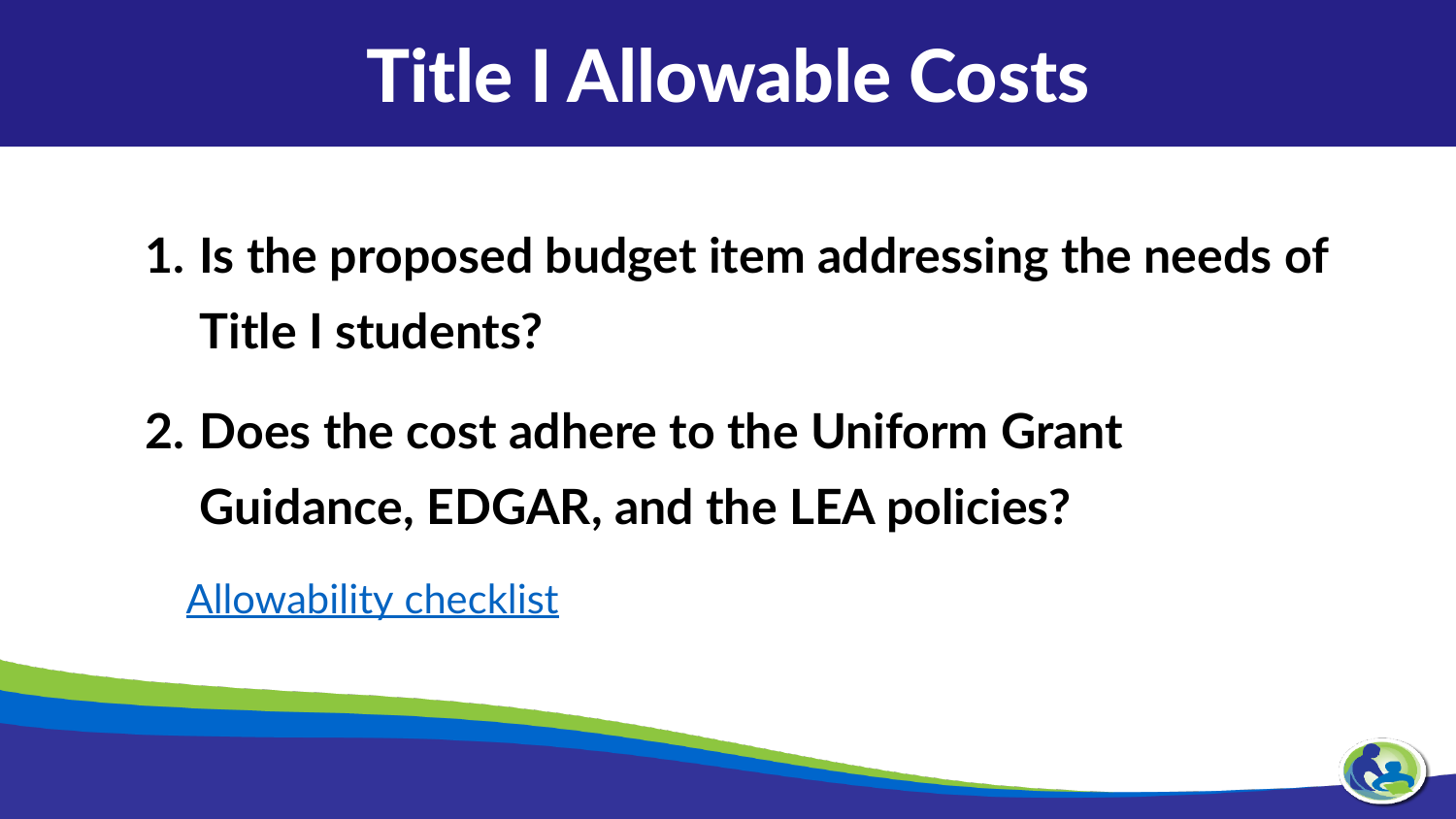

Title I Allowable Costs
Is the proposed budget item addressing the needs of Title I students?
Does the cost adhere to the Uniform Grant Guidance, EDGAR, and the LEA policies?
Allowability checklist